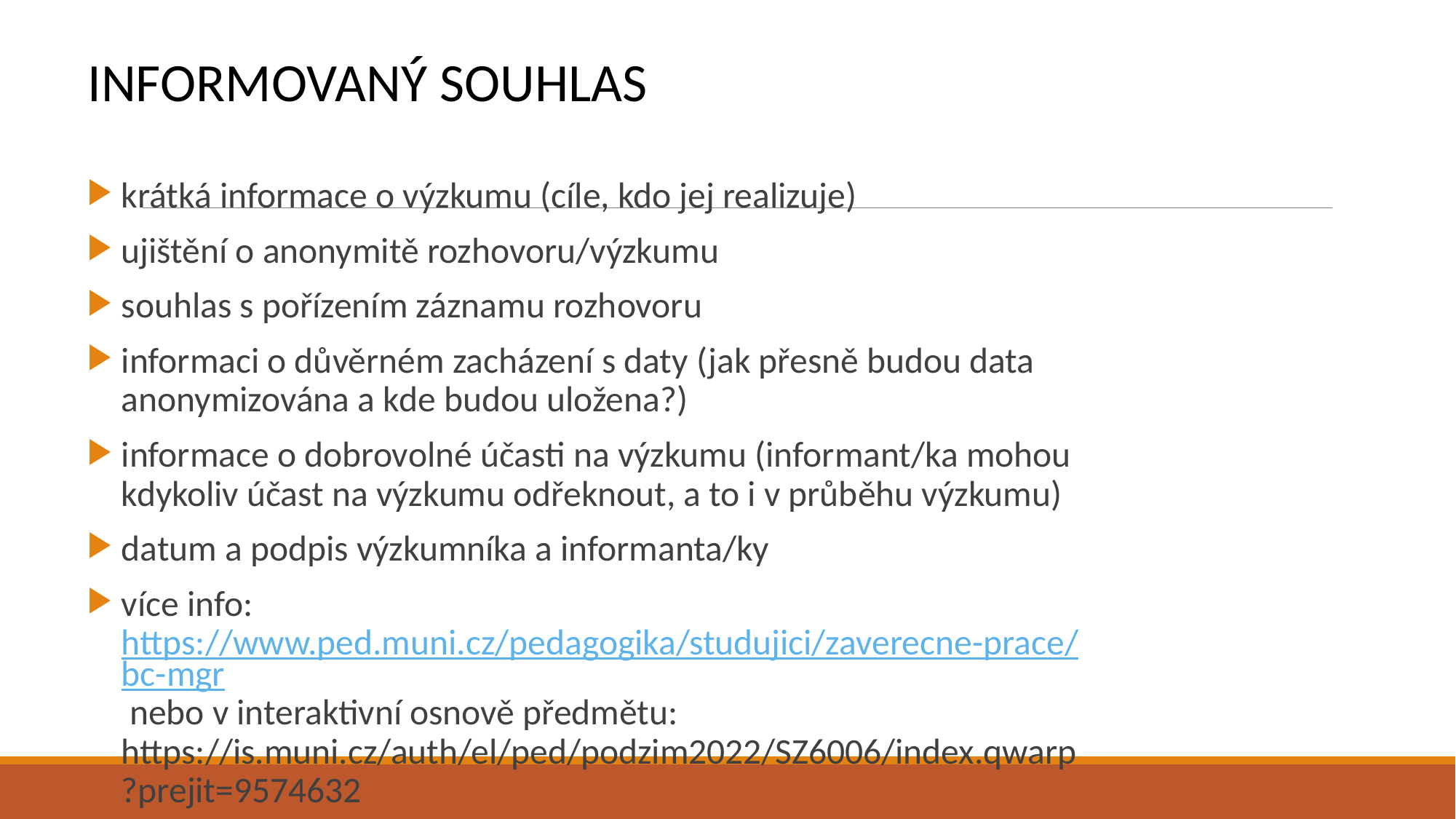

INFORMOVANÝ SOUHLASSOUHLAS OBSAHUJE:

krátká informace o výzkumu (cíle, kdo jej realizuje)
ujištění o anonymitě rozhovoru/výzkumu
souhlas s pořízením záznamu rozhovoru
informaci o důvěrném zacházení s daty (jak přesně budou data anonymizována a kde budou uložena?)
informace o dobrovolné účasti na výzkumu (informant/ka mohou kdykoliv účast na výzkumu odřeknout, a to i v průběhu výzkumu)
datum a podpis výzkumníka a informanta/ky
více info: https://www.ped.muni.cz/pedagogika/studujici/zaverecne-prace/bc-mgr nebo v interaktivní osnově předmětu: https://is.muni.cz/auth/el/ped/podzim2022/SZ6006/index.qwarp?prejit=9574632